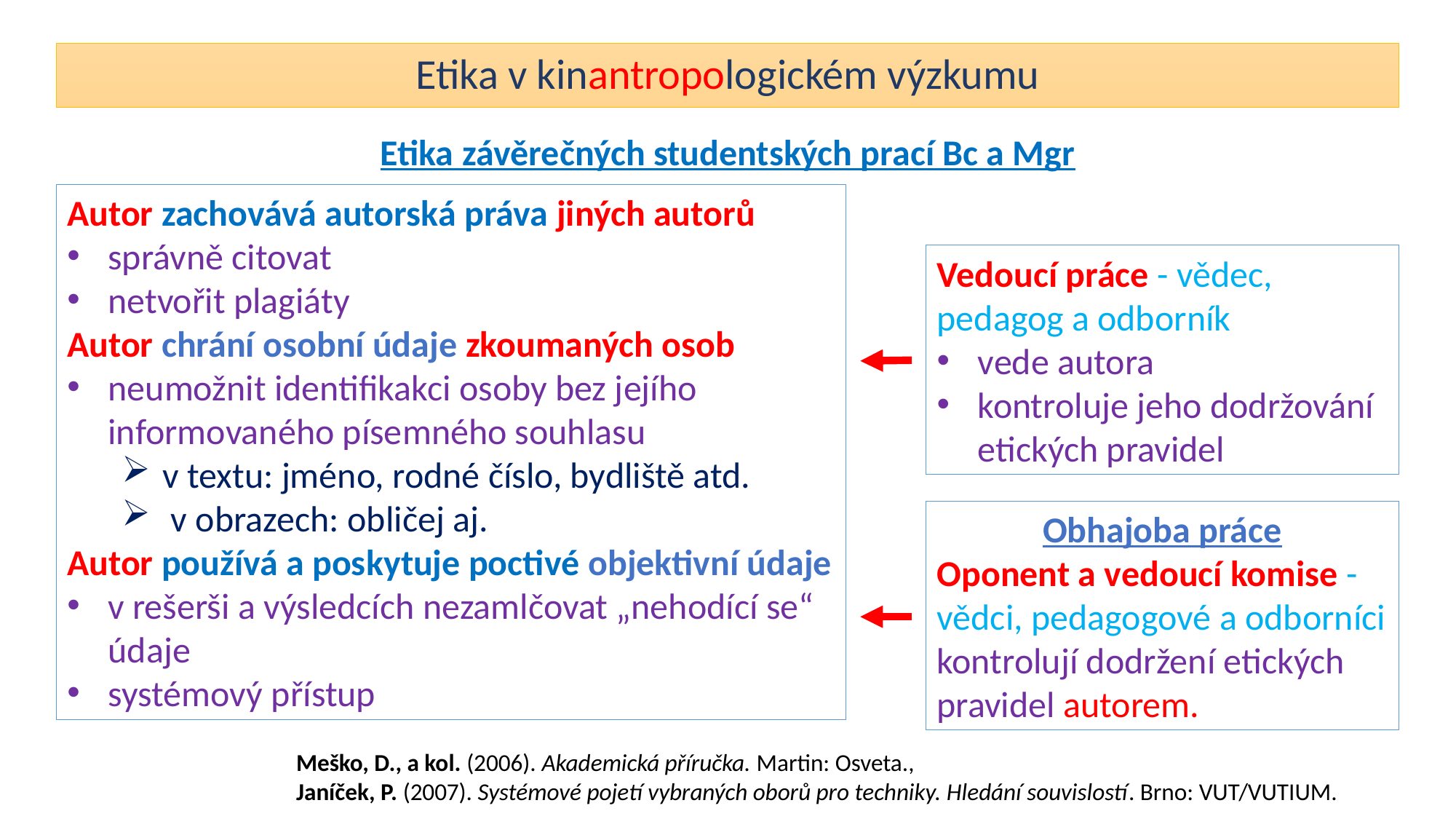

# Etika v kinantropologickém výzkumu
Etika závěrečných studentských prací Bc a Mgr
Autor zachovává autorská práva jiných autorů
správně citovat
netvořit plagiáty
Autor chrání osobní údaje zkoumaných osob
neumožnit identifikakci osoby bez jejího informovaného písemného souhlasu
v textu: jméno, rodné číslo, bydliště atd.
 v obrazech: obličej aj.
Autor používá a poskytuje poctivé objektivní údaje
v rešerši a výsledcích nezamlčovat „nehodící se“ údaje
systémový přístup
Vedoucí práce - vědec, pedagog a odborník
vede autora
kontroluje jeho dodržování etických pravidel
Obhajoba práce
Oponent a vedoucí komise - vědci, pedagogové a odborníci
kontrolují dodržení etických pravidel autorem.
Meško, D., a kol. (2006). Akademická příručka. Martin: Osveta.,
Janíček, P. (2007). Systémové pojetí vybraných oborů pro techniky. Hledání souvislostí. Brno: VUT/VUTIUM.